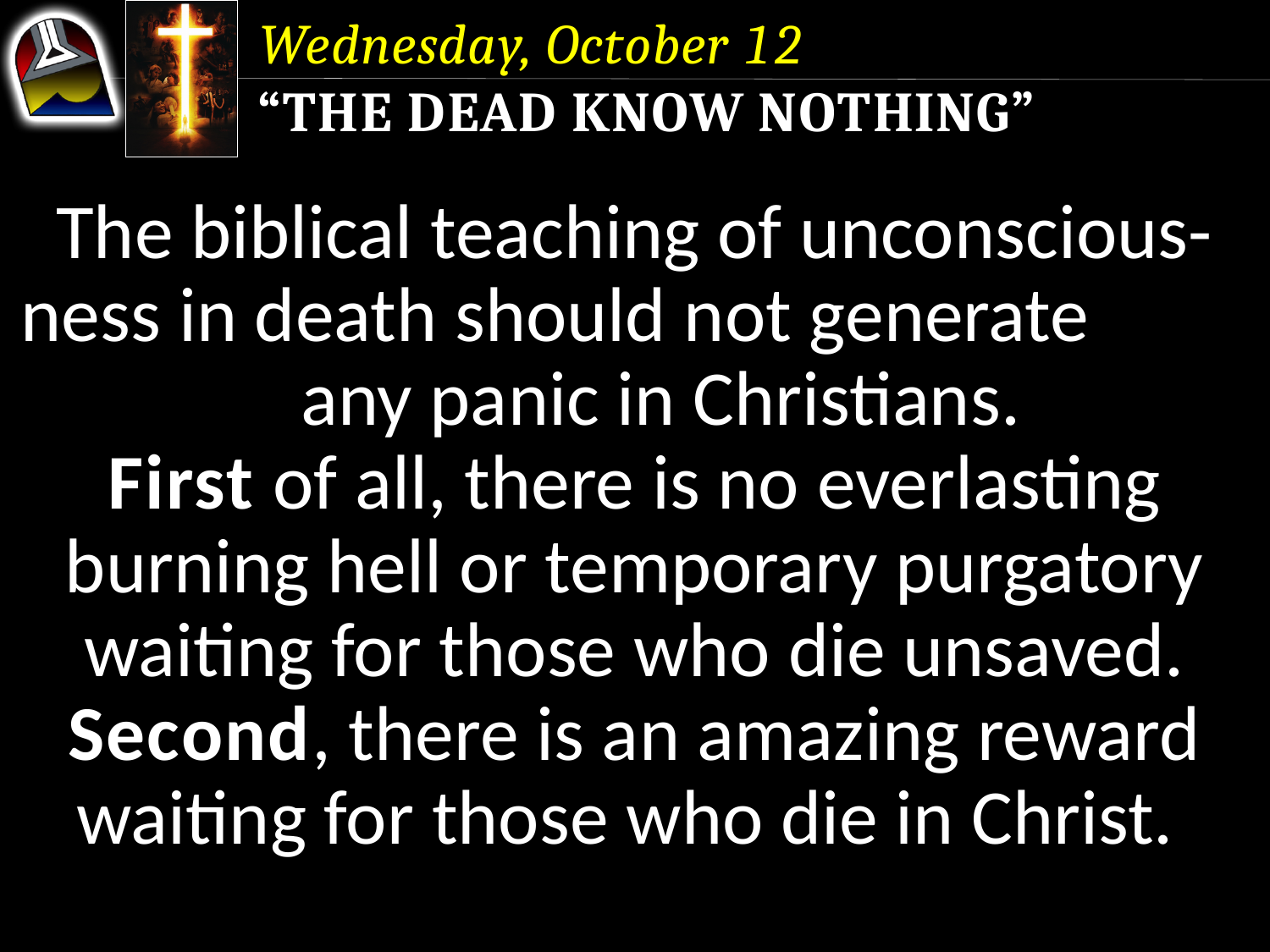

Wednesday, October 12
“The Dead Know Nothing”
The biblical teaching of unconscious-ness in death should not generate             any panic in Christians.
First of all, there is no everlasting burning hell or temporary purgatory waiting for those who die unsaved.
Second, there is an amazing reward waiting for those who die in Christ.